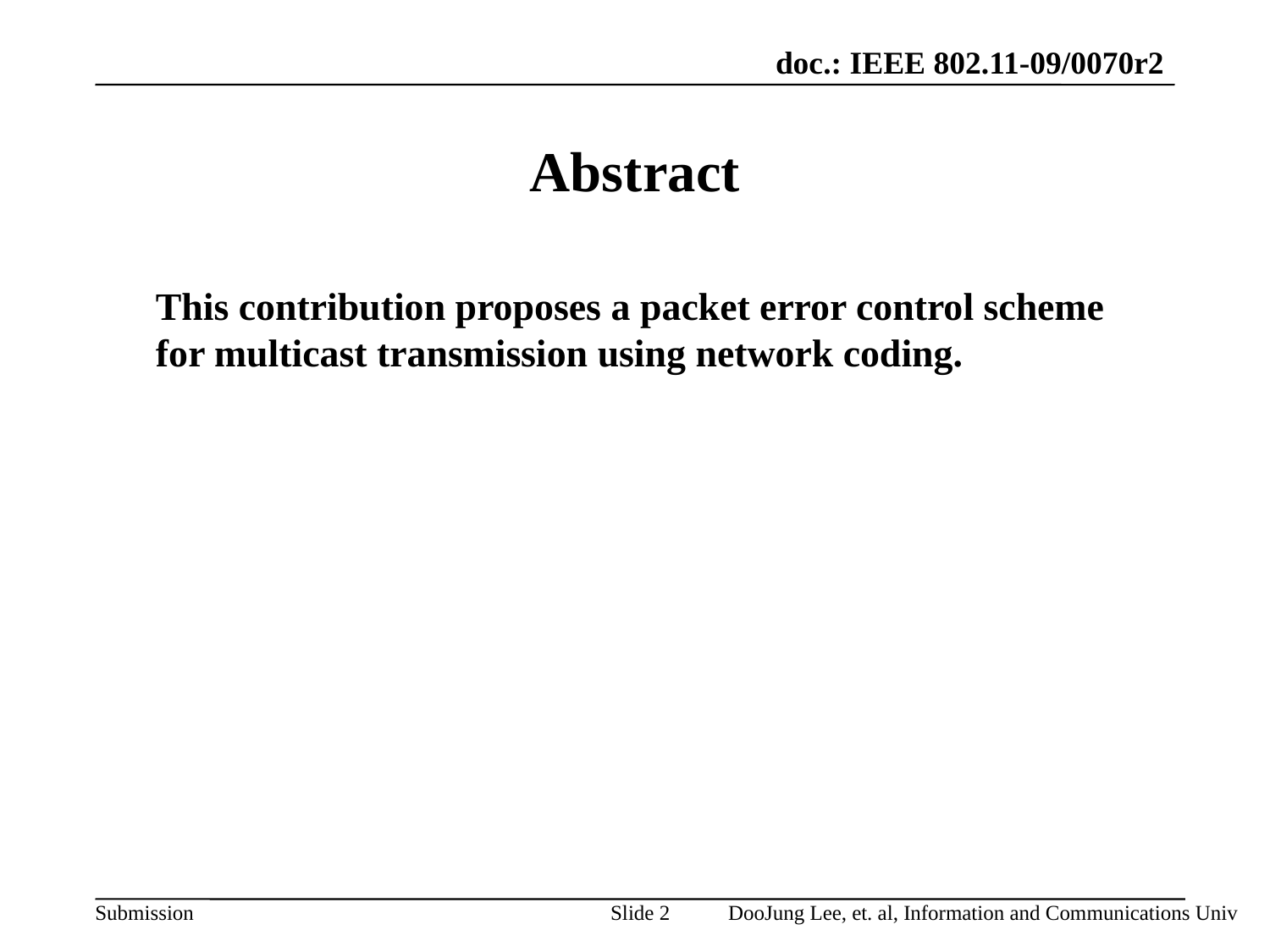

# Abstract
	This contribution proposes a packet error control scheme for multicast transmission using network coding.
Slide 2
DooJung Lee, et. al, Information and Communications Univ